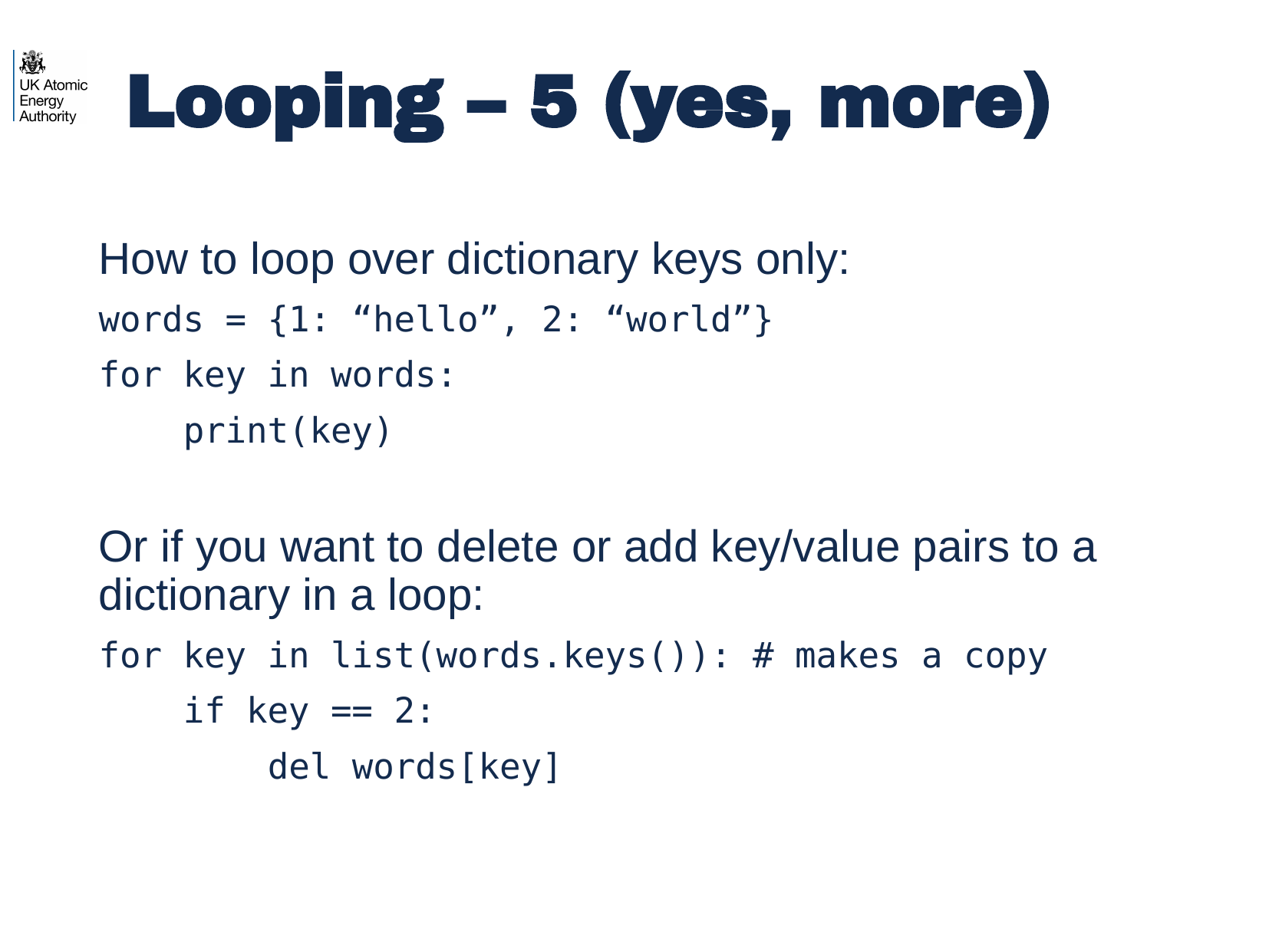

# Looping – 5 (yes, more)
How to loop over dictionary keys only:
words = {1: “hello”, 2: “world”}
for key in words:
    print(key)

Or if you want to delete or add key/value pairs to a dictionary in a loop:
for key in list(words.keys()): # makes a copy
    if key == 2:
        del words[key]